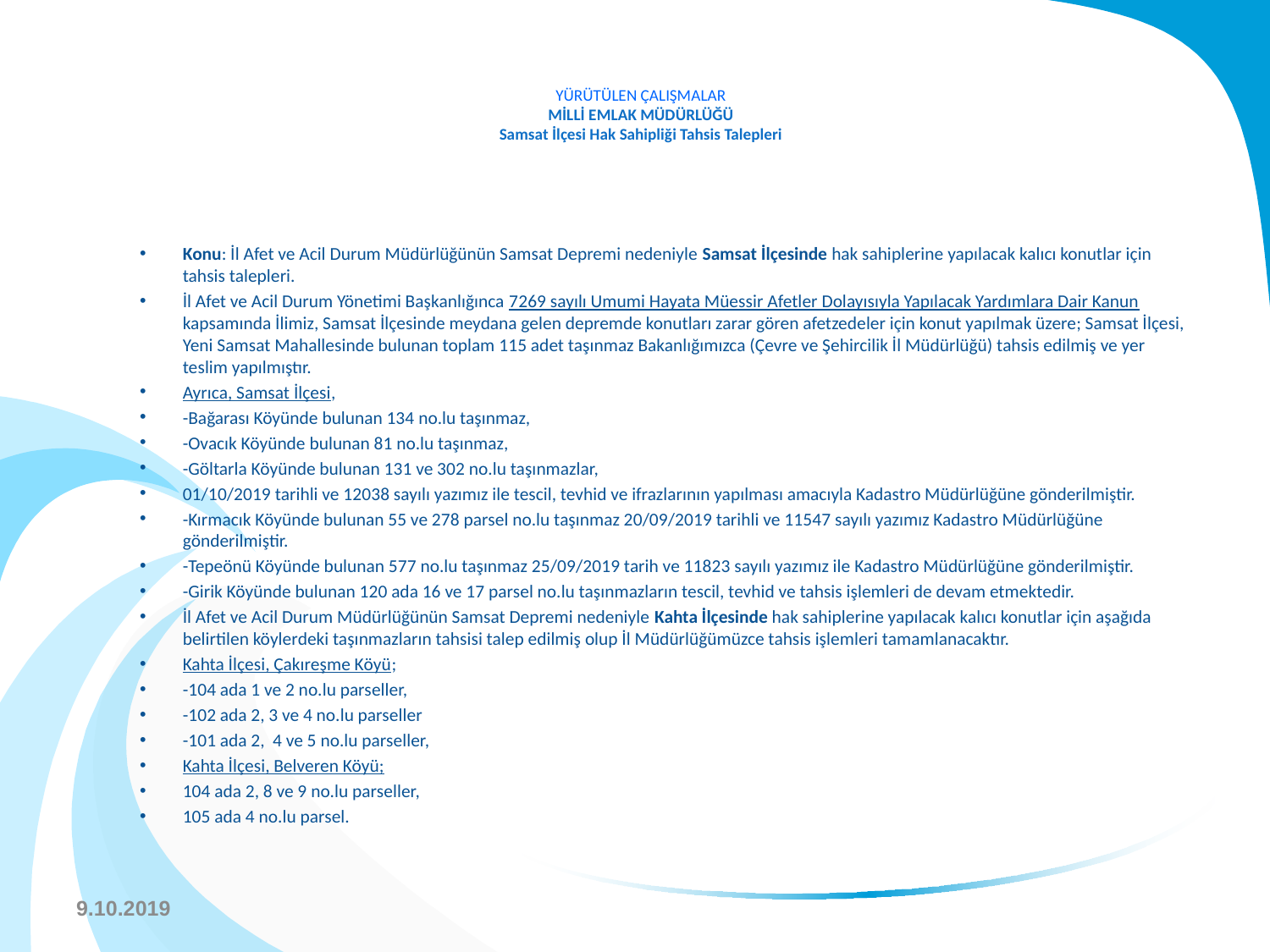

# YÜRÜTÜLEN ÇALIŞMALAR MİLLİ EMLAK MÜDÜRLÜĞÜ Samsat İlçesi Hak Sahipliği Tahsis Talepleri
Konu: İl Afet ve Acil Durum Müdürlüğünün Samsat Depremi nedeniyle Samsat İlçesinde hak sahiplerine yapılacak kalıcı konutlar için tahsis talepleri.
İl Afet ve Acil Durum Yönetimi Başkanlığınca 7269 sayılı Umumi Hayata Müessir Afetler Dolayısıyla Yapılacak Yardımlara Dair Kanun kapsamında İlimiz, Samsat İlçesinde meydana gelen depremde konutları zarar gören afetzedeler için konut yapılmak üzere; Samsat İlçesi, Yeni Samsat Mahallesinde bulunan toplam 115 adet taşınmaz Bakanlığımızca (Çevre ve Şehircilik İl Müdürlüğü) tahsis edilmiş ve yer teslim yapılmıştır.
Ayrıca, Samsat İlçesi,
-Bağarası Köyünde bulunan 134 no.lu taşınmaz,
-Ovacık Köyünde bulunan 81 no.lu taşınmaz,
-Göltarla Köyünde bulunan 131 ve 302 no.lu taşınmazlar,
01/10/2019 tarihli ve 12038 sayılı yazımız ile tescil, tevhid ve ifrazlarının yapılması amacıyla Kadastro Müdürlüğüne gönderilmiştir.
-Kırmacık Köyünde bulunan 55 ve 278 parsel no.lu taşınmaz 20/09/2019 tarihli ve 11547 sayılı yazımız Kadastro Müdürlüğüne gönderilmiştir.
-Tepeönü Köyünde bulunan 577 no.lu taşınmaz 25/09/2019 tarih ve 11823 sayılı yazımız ile Kadastro Müdürlüğüne gönderilmiştir.
-Girik Köyünde bulunan 120 ada 16 ve 17 parsel no.lu taşınmazların tescil, tevhid ve tahsis işlemleri de devam etmektedir.
İl Afet ve Acil Durum Müdürlüğünün Samsat Depremi nedeniyle Kahta İlçesinde hak sahiplerine yapılacak kalıcı konutlar için aşağıda belirtilen köylerdeki taşınmazların tahsisi talep edilmiş olup İl Müdürlüğümüzce tahsis işlemleri tamamlanacaktır.
Kahta İlçesi, Çakıreşme Köyü;
-104 ada 1 ve 2 no.lu parseller,
-102 ada 2, 3 ve 4 no.lu parseller
-101 ada 2,  4 ve 5 no.lu parseller,
Kahta İlçesi, Belveren Köyü;
104 ada 2, 8 ve 9 no.lu parseller,
105 ada 4 no.lu parsel.

9.10.2019